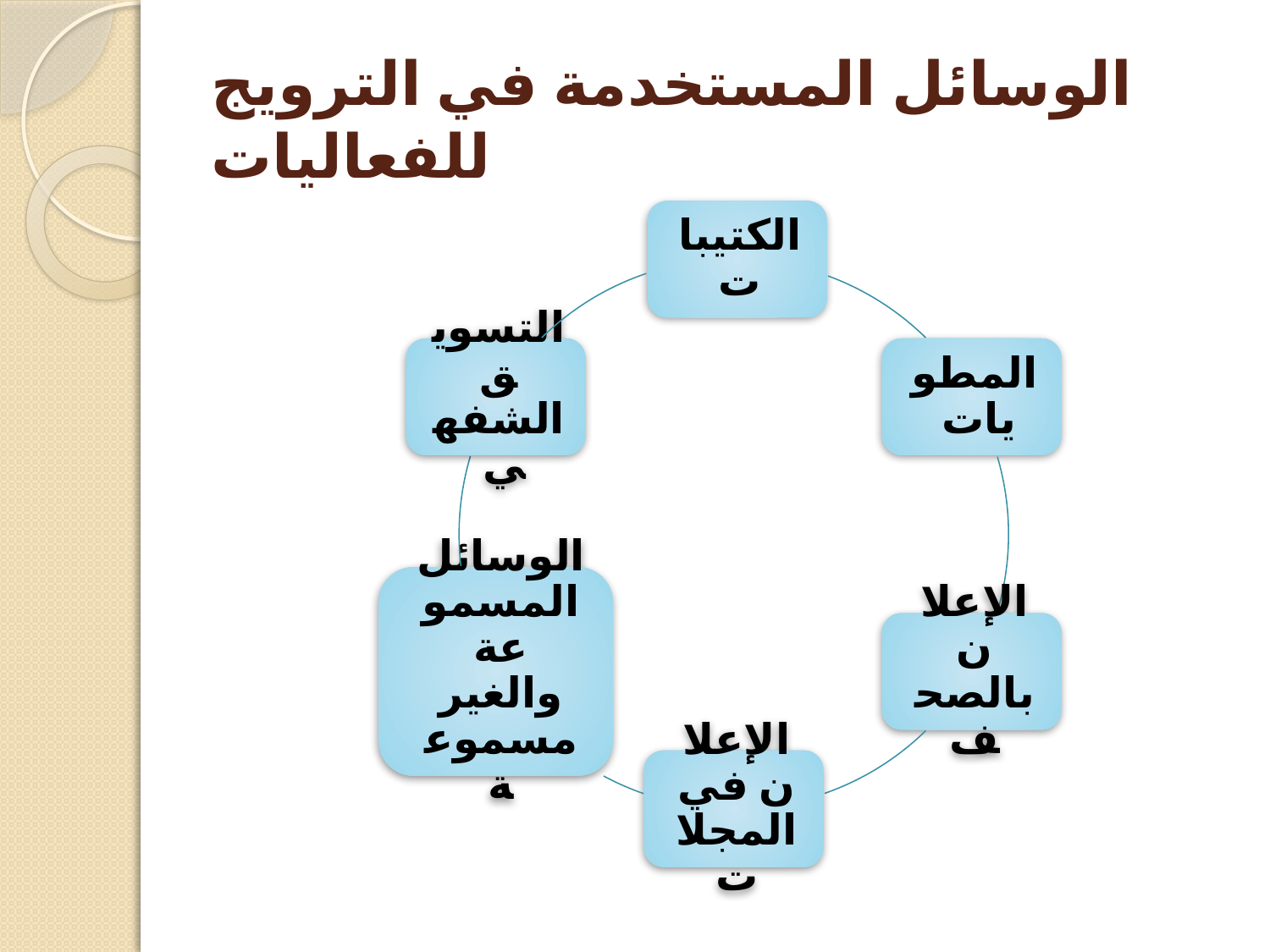

# الوسائل المستخدمة في الترويج للفعاليات
الكتيبات
المطويات
الإعلان بالصحف
الإعلان في المجلات
الوسائل المسموعة والغير مسموعة
التسويق الشفهي